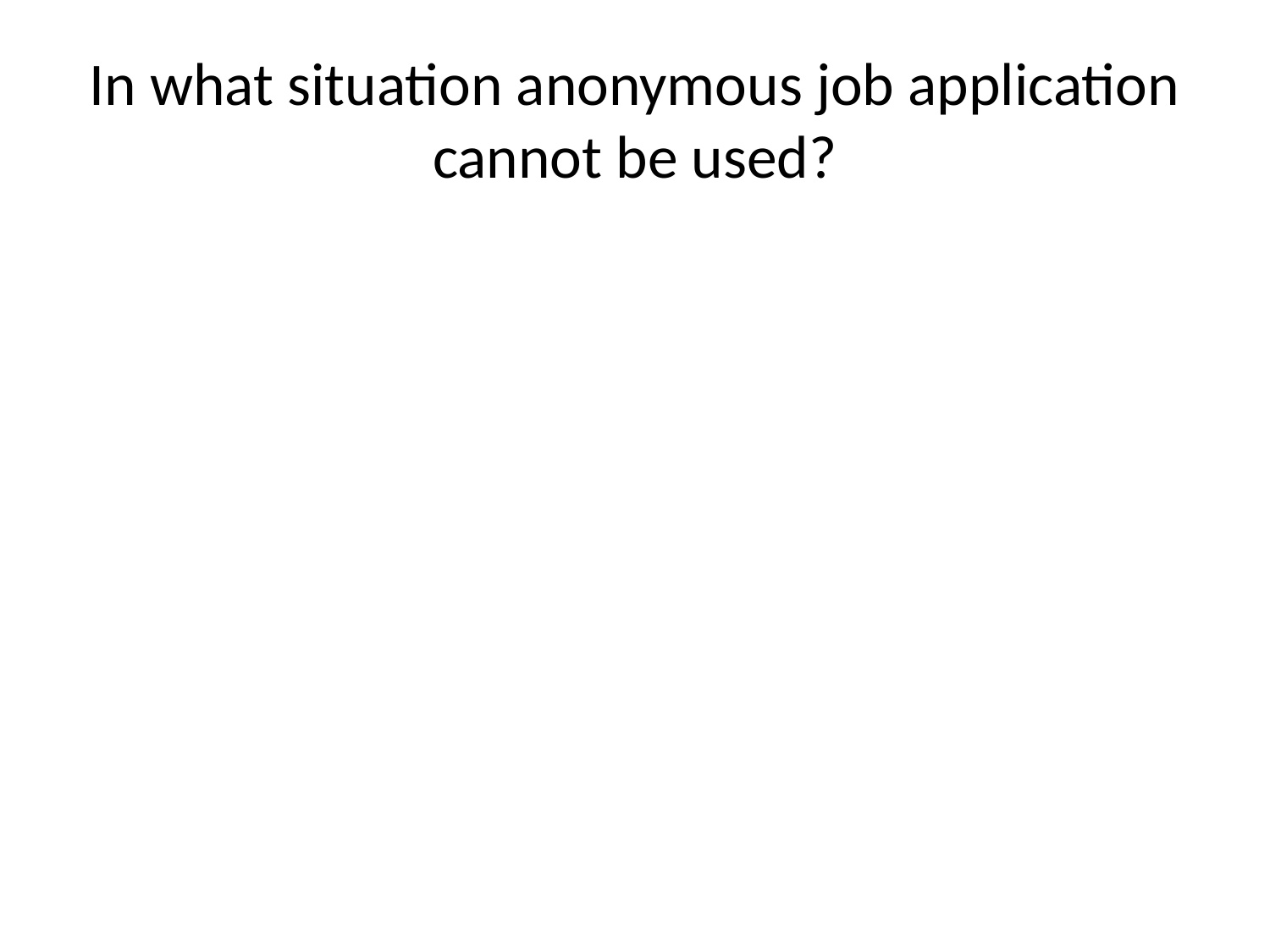

# In what situation anonymous job application cannot be used?